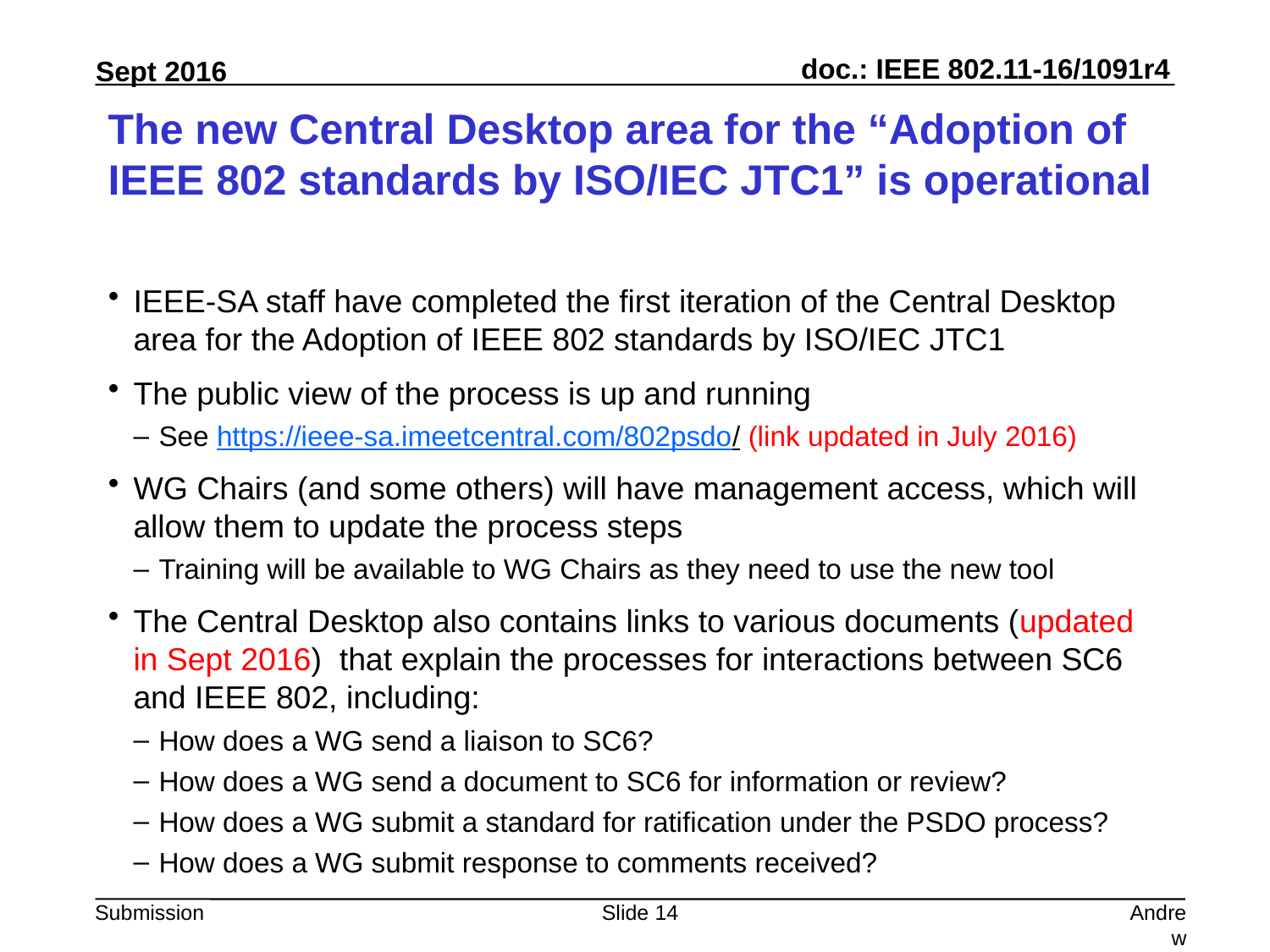

# The new Central Desktop area for the “Adoption of IEEE 802 standards by ISO/IEC JTC1” is operational
IEEE-SA staff have completed the first iteration of the Central Desktop area for the Adoption of IEEE 802 standards by ISO/IEC JTC1
The public view of the process is up and running
See https://ieee-sa.imeetcentral.com/802psdo/ (link updated in July 2016)
WG Chairs (and some others) will have management access, which will allow them to update the process steps
Training will be available to WG Chairs as they need to use the new tool
The Central Desktop also contains links to various documents (updated in Sept 2016)  that explain the processes for interactions between SC6 and IEEE 802, including:
How does a WG send a liaison to SC6?
How does a WG send a document to SC6 for information or review?
How does a WG submit a standard for ratification under the PSDO process?
How does a WG submit response to comments received?

Slide 14
Andrew Myles, Cisco